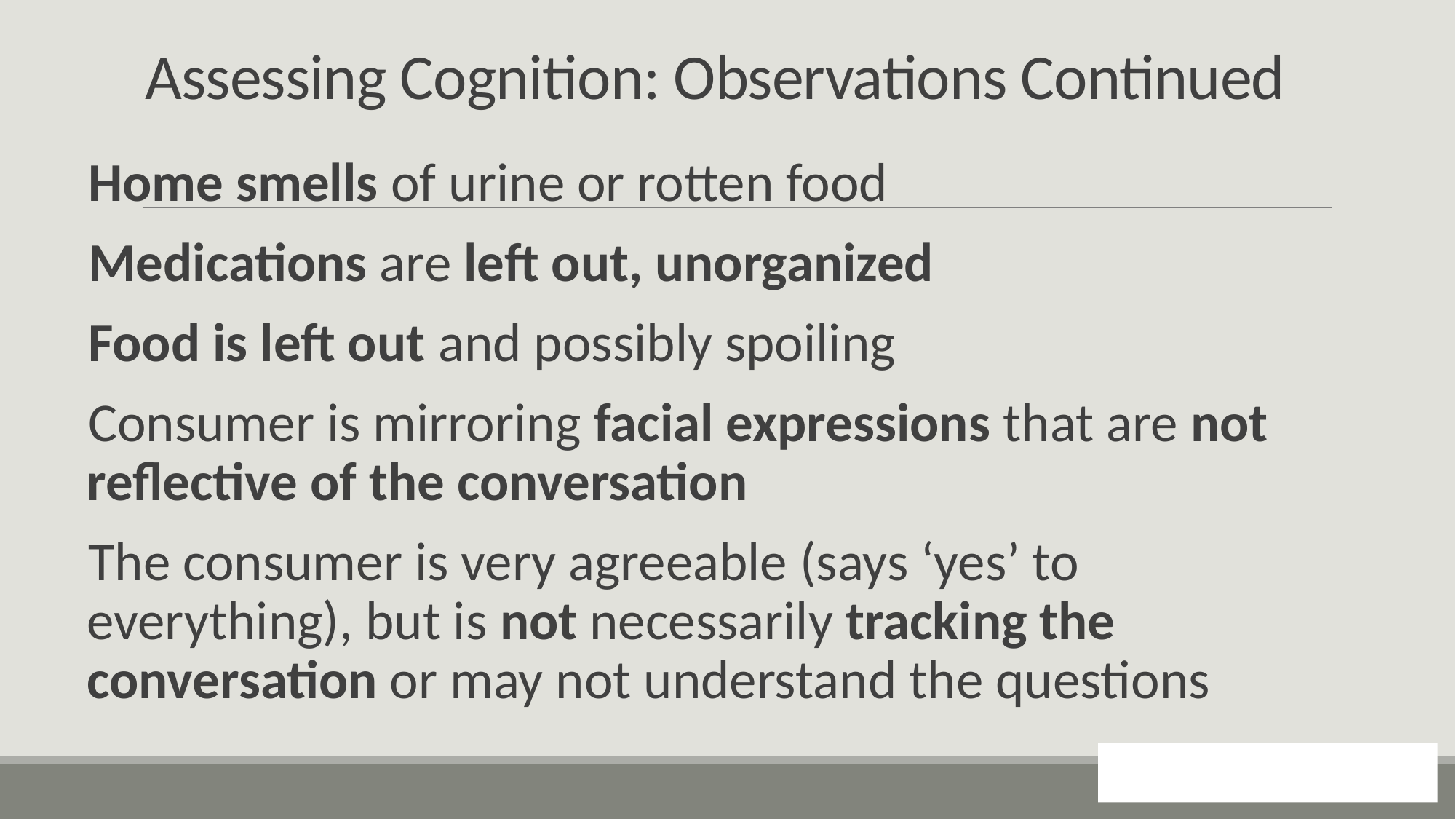

# Assessing Cognition: Observations Continued
Home smells of urine or rotten food
Medications are left out, unorganized
Food is left out and possibly spoiling
Consumer is mirroring facial expressions that are not reflective of the conversation
The consumer is very agreeable (says ‘yes’ to everything), but is not necessarily tracking the conversation or may not understand the questions

71